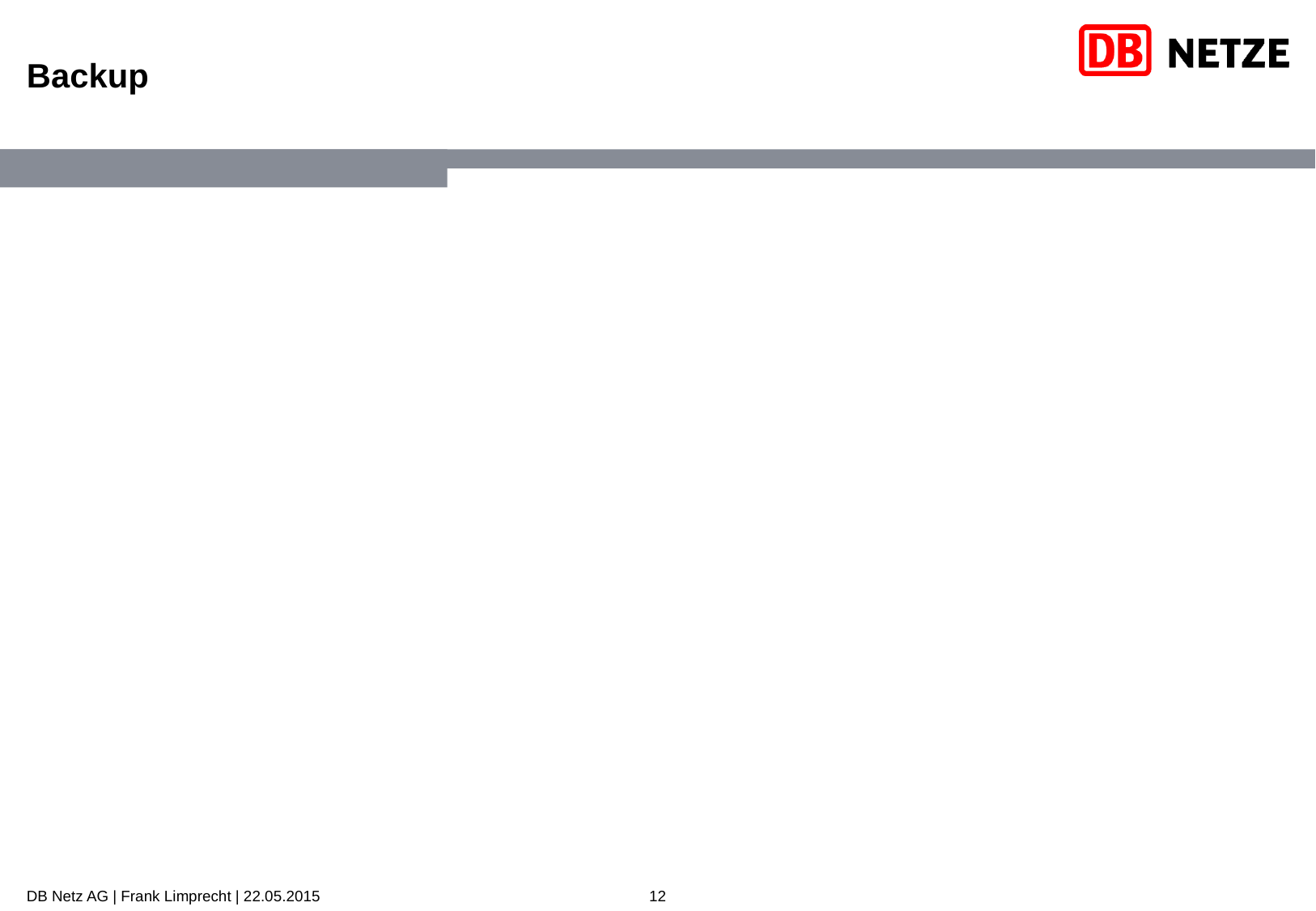

# Backup

DB Netz AG | Frank Limprecht | 22.05.2015
12